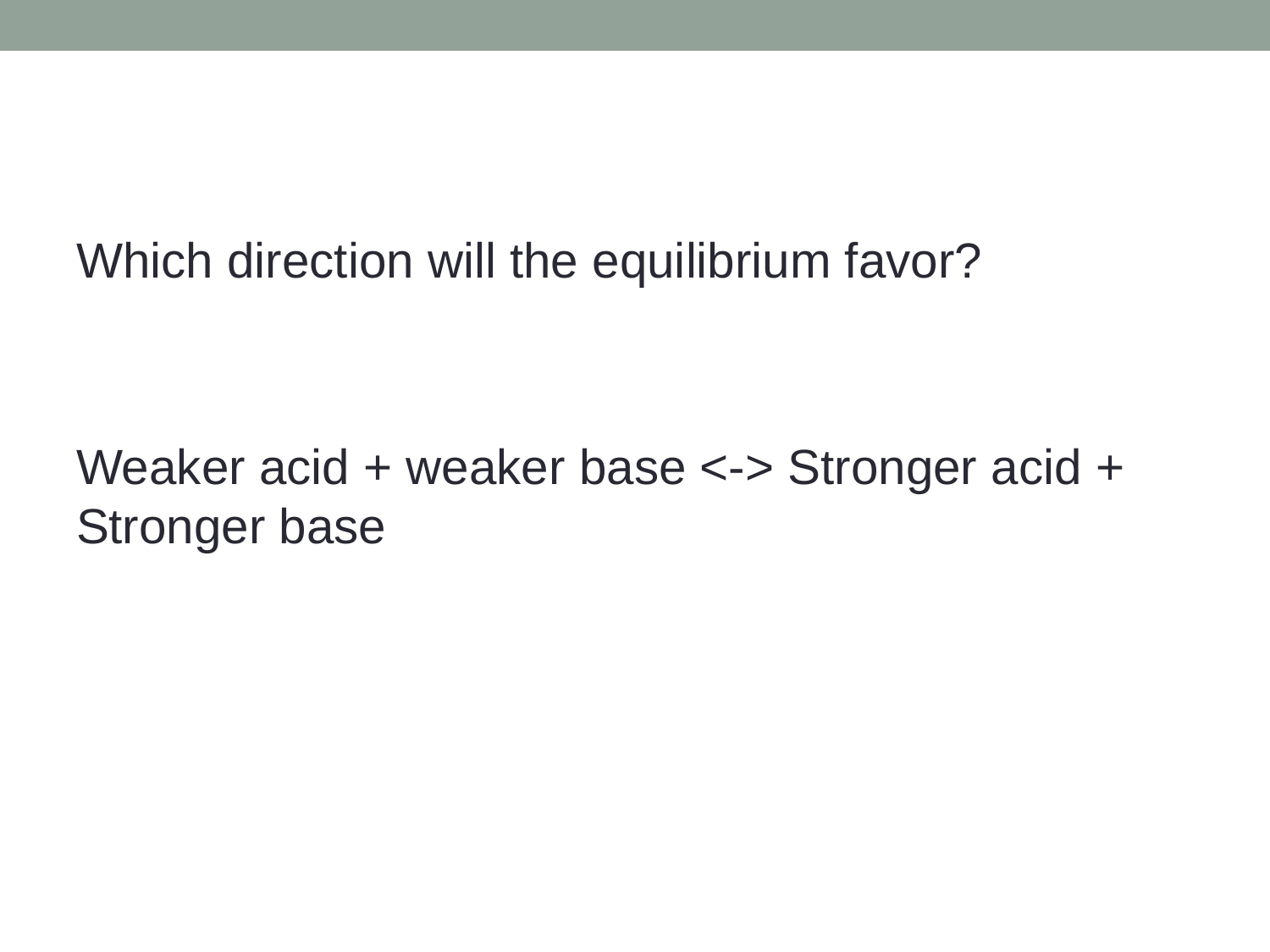

#
Which direction will the equilibrium favor?

Weaker acid + weaker base <-> Stronger acid + Stronger base